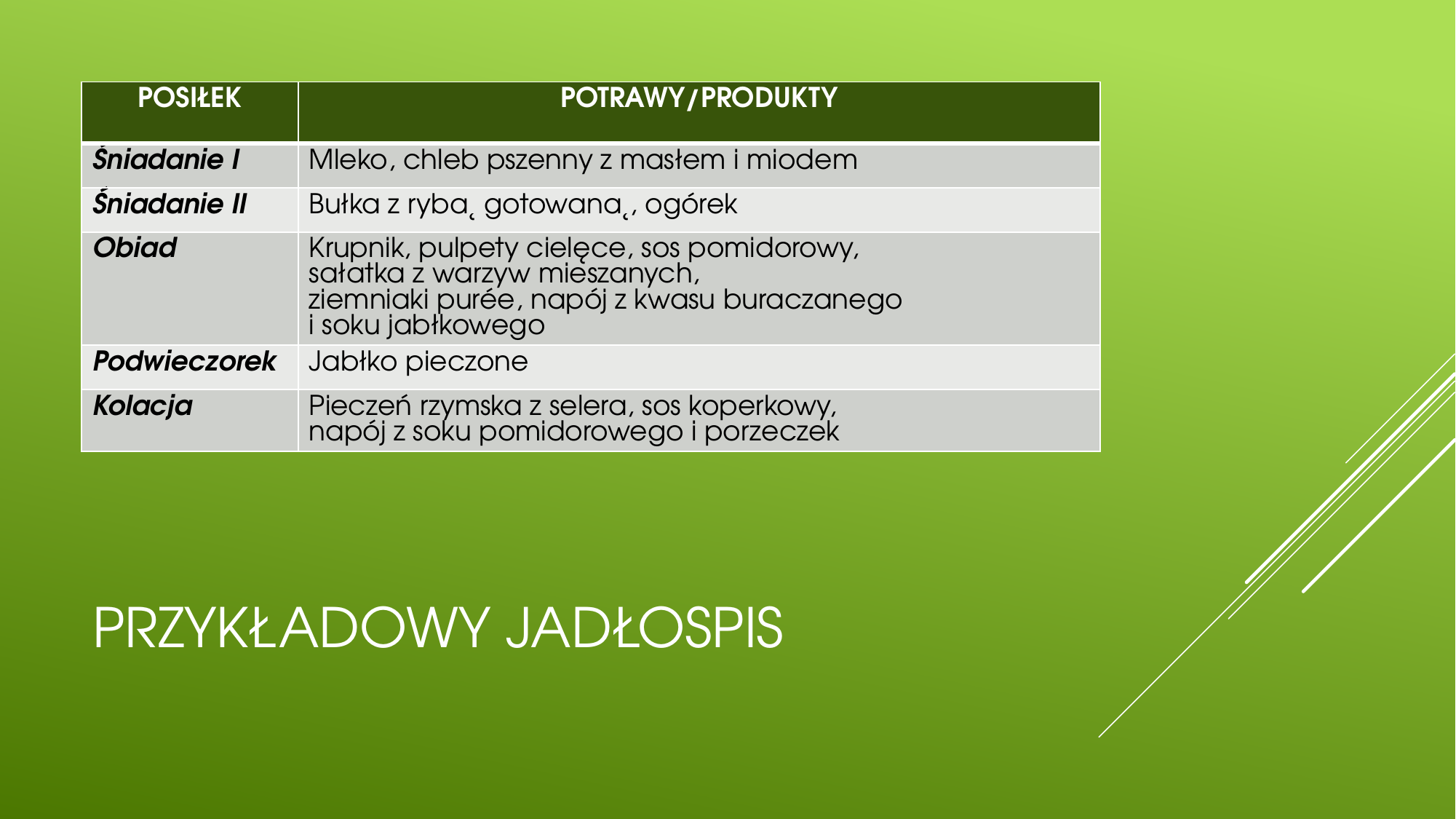

| POSIŁEK | POTRAWY/PRODUKTY |
| --- | --- |
| Śniadanie I | Mleko, chleb pszenny z masłem i miodem |
| Śniadanie II | Bułka z ryba˛ gotowana˛, ogórek |
| Obiad | Krupnik, pulpety cielęce, sos pomidorowy, sałatka z warzyw mieszanych, ziemniaki purée, napój z kwasu buraczanego i soku jabłkowego |
| Podwieczorek | Jabłko pieczone |
| Kolacja | Pieczeń rzymska z selera, sos koperkowy, napój z soku pomidorowego i porzeczek |
# PRZYKŁADOWY JADŁOSPIS